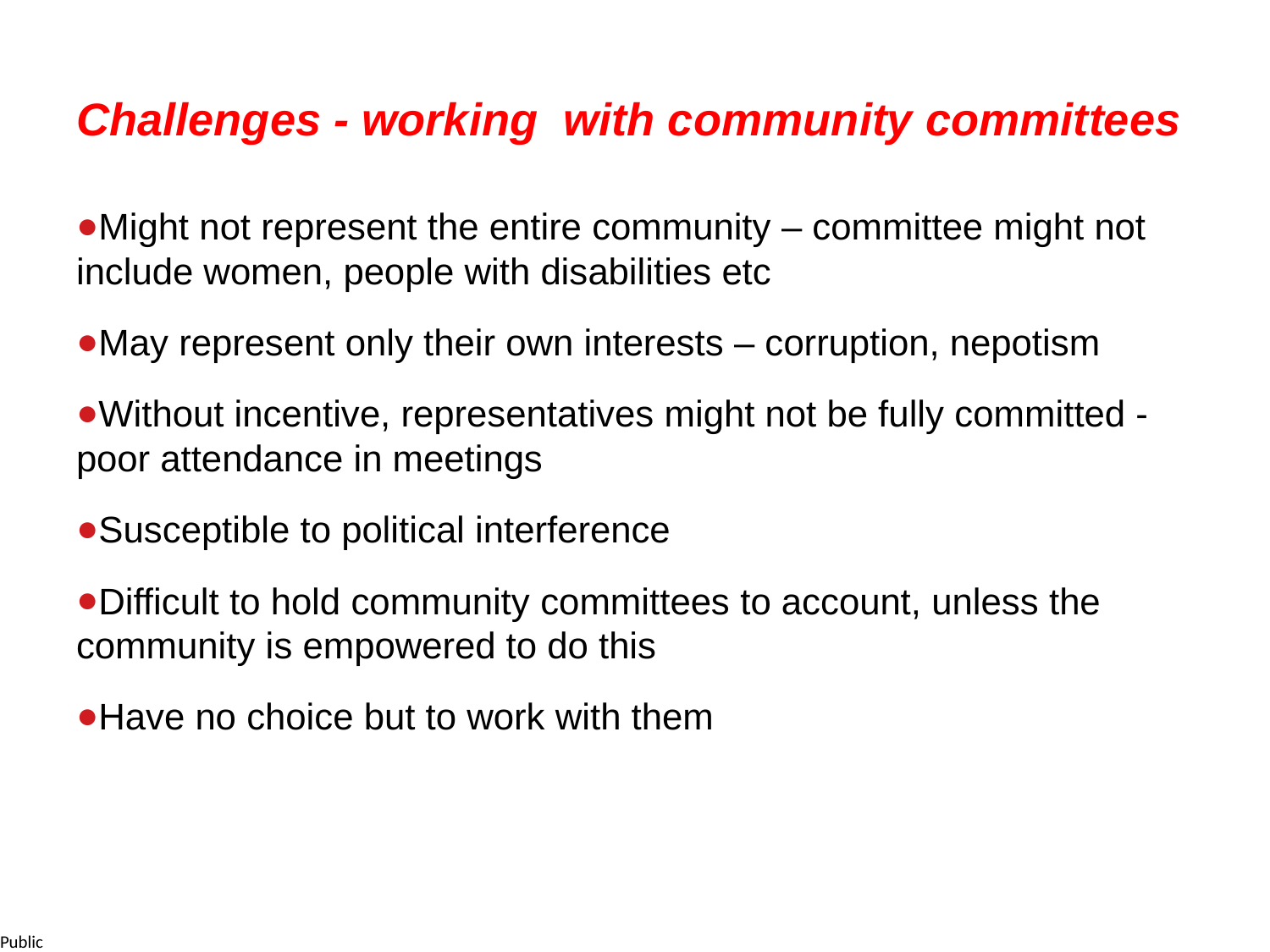

# Challenges - working  with community committees
Might not represent the entire community – committee might not include women, people with disabilities etc
May represent only their own interests – corruption, nepotism
Without incentive, representatives might not be fully committed - poor attendance in meetings
Susceptible to political interference
Difficult to hold community committees to account, unless the community is empowered to do this
Have no choice but to work with them